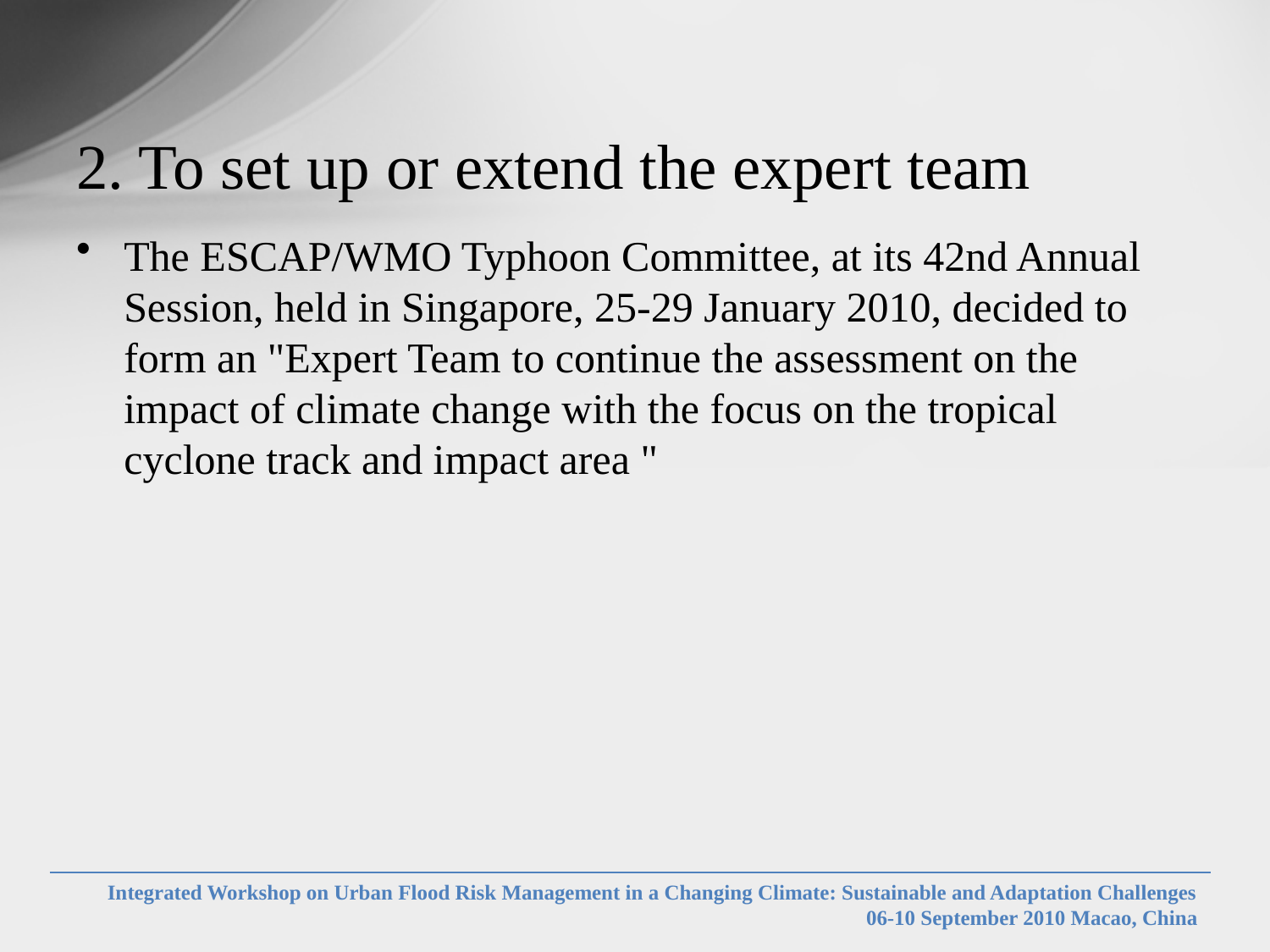

# 2. To set up or extend the expert team
The ESCAP/WMO Typhoon Committee, at its 42nd Annual Session, held in Singapore, 25-29 January 2010, decided to form an "Expert Team to continue the assessment on the impact of climate change with the focus on the tropical cyclone track and impact area "